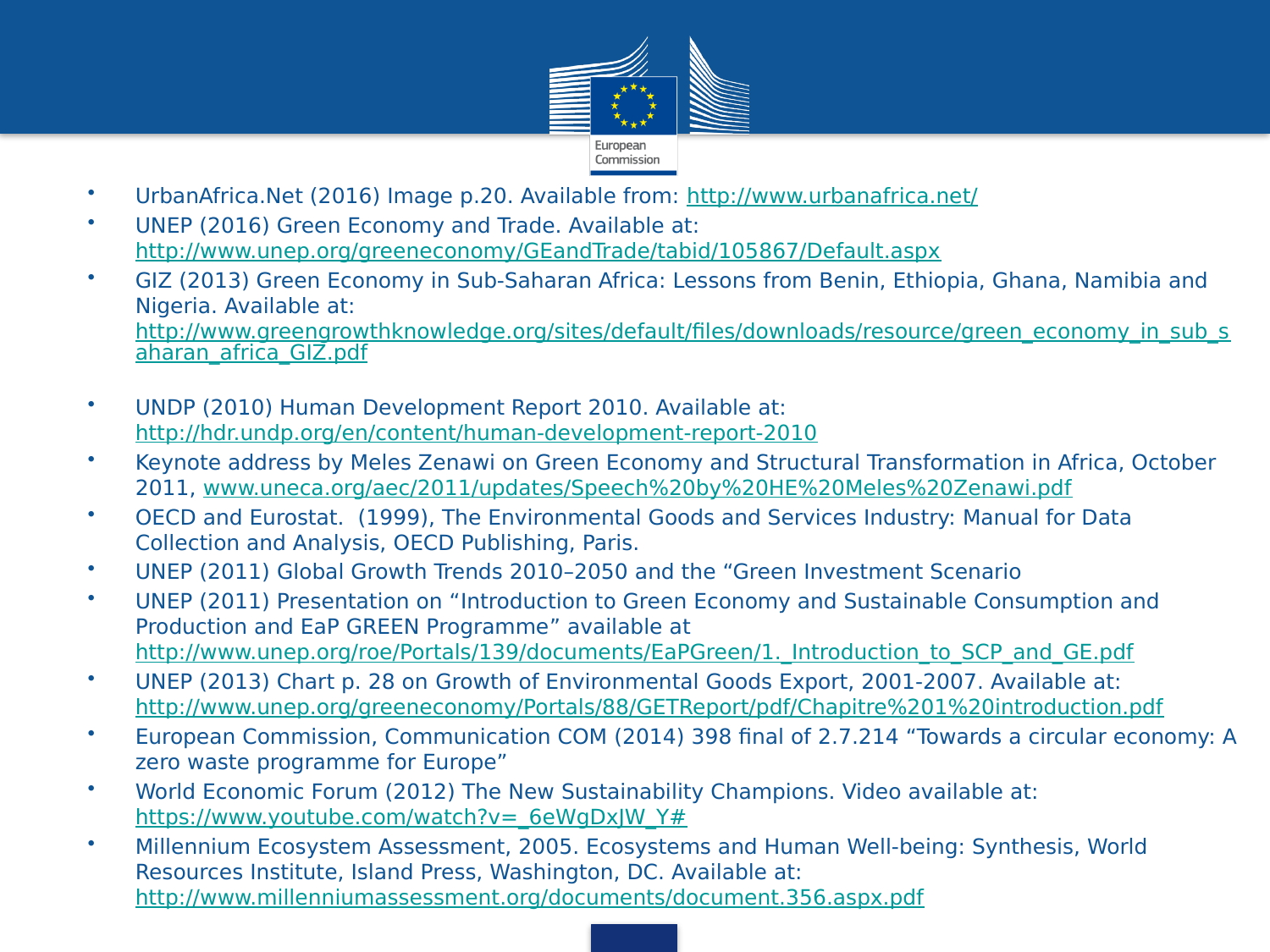

UrbanAfrica.Net (2016) Image p.20. Available from: http://www.urbanafrica.net/
UNEP (2016) Green Economy and Trade. Available at: http://www.unep.org/greeneconomy/GEandTrade/tabid/105867/Default.aspx
GIZ (2013) Green Economy in Sub-Saharan Africa: Lessons from Benin, Ethiopia, Ghana, Namibia and Nigeria. Available at: http://www.greengrowthknowledge.org/sites/default/files/downloads/resource/green_economy_in_sub_saharan_africa_GIZ.pdf
UNDP (2010) Human Development Report 2010. Available at: http://hdr.undp.org/en/content/human-development-report-2010
Keynote address by Meles Zenawi on Green Economy and Structural Transformation in Africa, October 2011, www.uneca.org/aec/2011/updates/Speech%20by%20HE%20Meles%20Zenawi.pdf
OECD and Eurostat.  (1999), The Environmental Goods and Services Industry: Manual for Data Collection and Analysis, OECD Publishing, Paris.
UNEP (2011) Global Growth Trends 2010–2050 and the “Green Investment Scenario
UNEP (2011) Presentation on “Introduction to Green Economy and Sustainable Consumption and Production and EaP GREEN Programme” available at http://www.unep.org/roe/Portals/139/documents/EaPGreen/1._Introduction_to_SCP_and_GE.pdf
UNEP (2013) Chart p. 28 on Growth of Environmental Goods Export, 2001-2007. Available at: http://www.unep.org/greeneconomy/Portals/88/GETReport/pdf/Chapitre%201%20introduction.pdf
European Commission, Communication COM (2014) 398 final of 2.7.214 “Towards a circular economy: A zero waste programme for Europe”
World Economic Forum (2012) The New Sustainability Champions. Video available at: https://www.youtube.com/watch?v=_6eWgDxJW_Y#
Millennium Ecosystem Assessment, 2005. Ecosystems and Human Well-being: Synthesis, World Resources Institute, Island Press, Washington, DC. Available at: http://www.millenniumassessment.org/documents/document.356.aspx.pdf